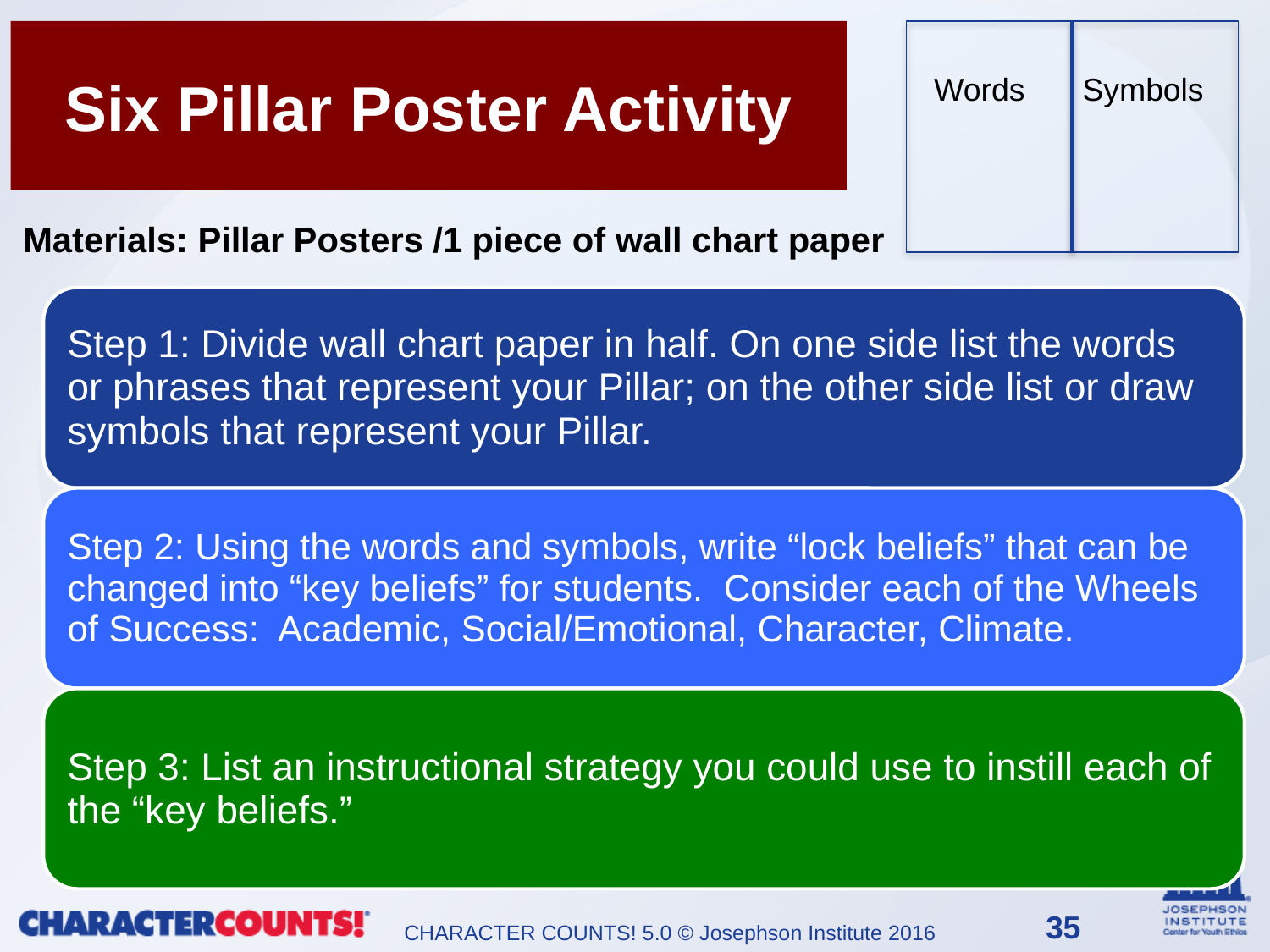

# Six Pillar Poster Activity

Words
Symbols
Materials: Pillar Posters /1 piece of wall chart paper
Step 1: Divide wall chart paper in half. On one side list the words or phrases that represent your Pillar; on the other side list or draw symbols that represent your Pillar.
Step 3: List an instructional strategy you could use to instill each of the “key beliefs.”
Step 2: Using the words and symbols, write “lock beliefs” that can be changed into “key beliefs” for students.  Consider each of the Wheels of Success:  Academic, Social/Emotional, Character, Climate.